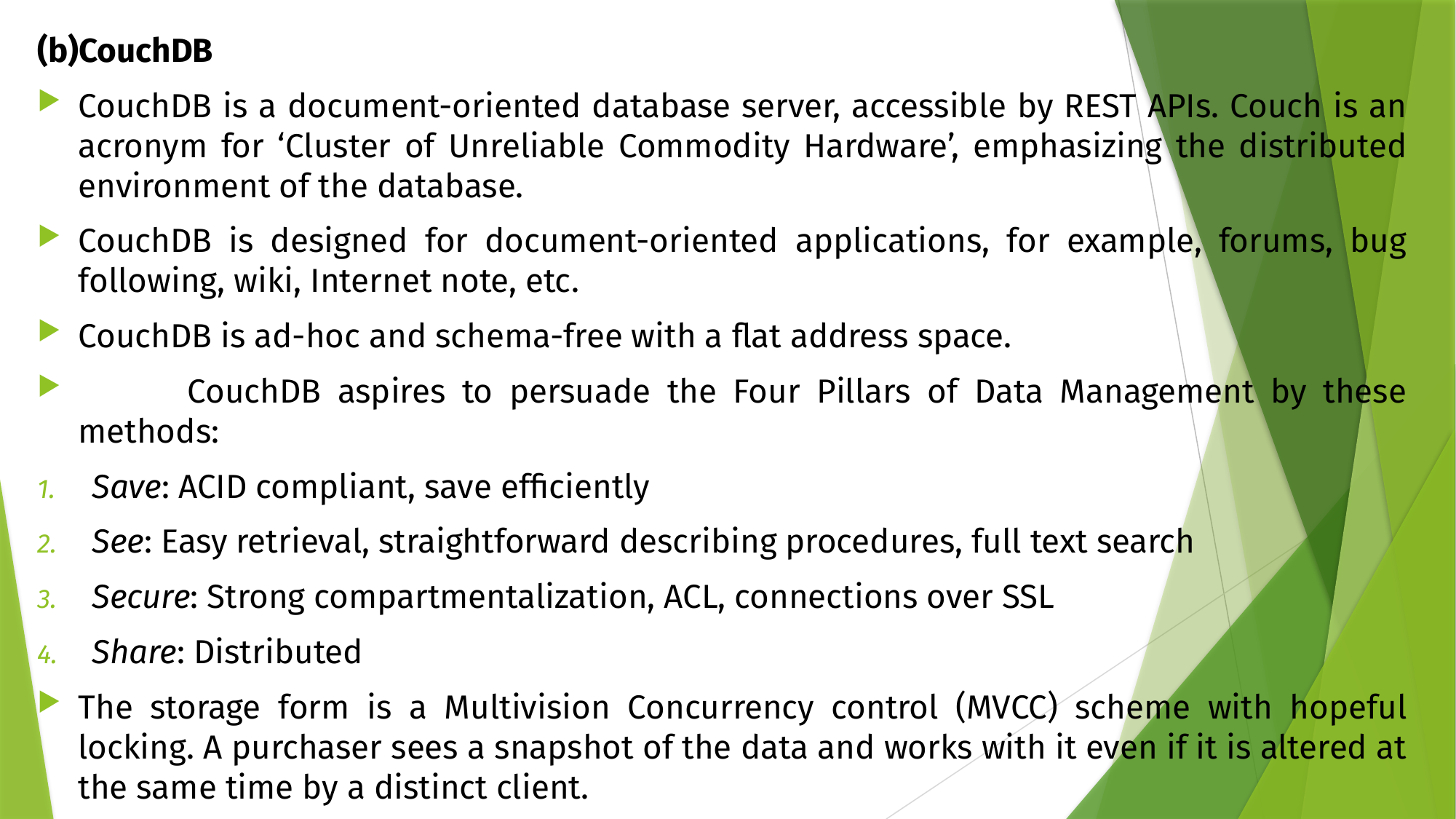

(b)CouchDB
CouchDB is a document-oriented database server, accessible by REST APIs. Couch is an acronym for ‘Cluster of Unreliable Commodity Hardware’, emphasizing the distributed environment of the database.
CouchDB is designed for document-oriented applications, for example, forums, bug following, wiki, Internet note, etc.
CouchDB is ad-hoc and schema-free with a flat address space.
	CouchDB aspires to persuade the Four Pillars of Data Management by these methods:
Save: ACID compliant, save efficiently
See: Easy retrieval, straightforward describing procedures, full text search
Secure: Strong compartmentalization, ACL, connections over SSL
Share: Distributed
The storage form is a Multivision Concurrency control (MVCC) scheme with hopeful locking. A purchaser sees a snapshot of the data and works with it even if it is altered at the same time by a distinct client.